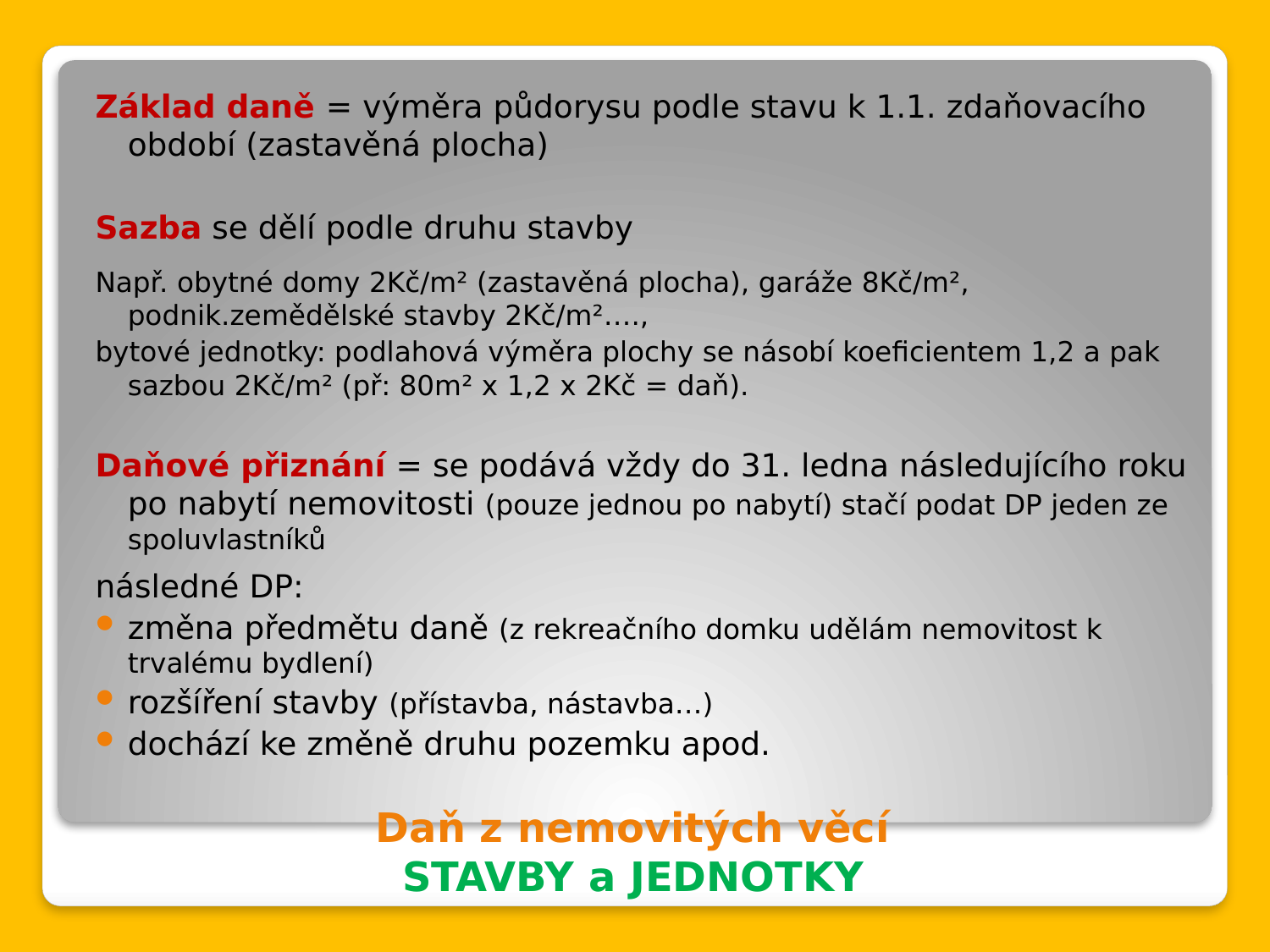

Základ daně = výměra půdorysu podle stavu k 1.1. zdaňovacího období (zastavěná plocha)

Sazba se dělí podle druhu stavby
Např. obytné domy 2Kč/m² (zastavěná plocha), garáže 8Kč/m², podnik.zemědělské stavby 2Kč/m²….,
bytové jednotky: podlahová výměra plochy se násobí koeficientem 1,2 a pak sazbou 2Kč/m² (př: 80m² x 1,2 x 2Kč = daň).

Daňové přiznání = se podává vždy do 31. ledna následujícího roku po nabytí nemovitosti (pouze jednou po nabytí) stačí podat DP jeden ze spoluvlastníků
následné DP:
změna předmětu daně (z rekreačního domku udělám nemovitost k trvalému bydlení)
rozšíření stavby (přístavba, nástavba…)
dochází ke změně druhu pozemku apod.

# Daň z nemovitých věcí STAVBY a JEDNOTKY